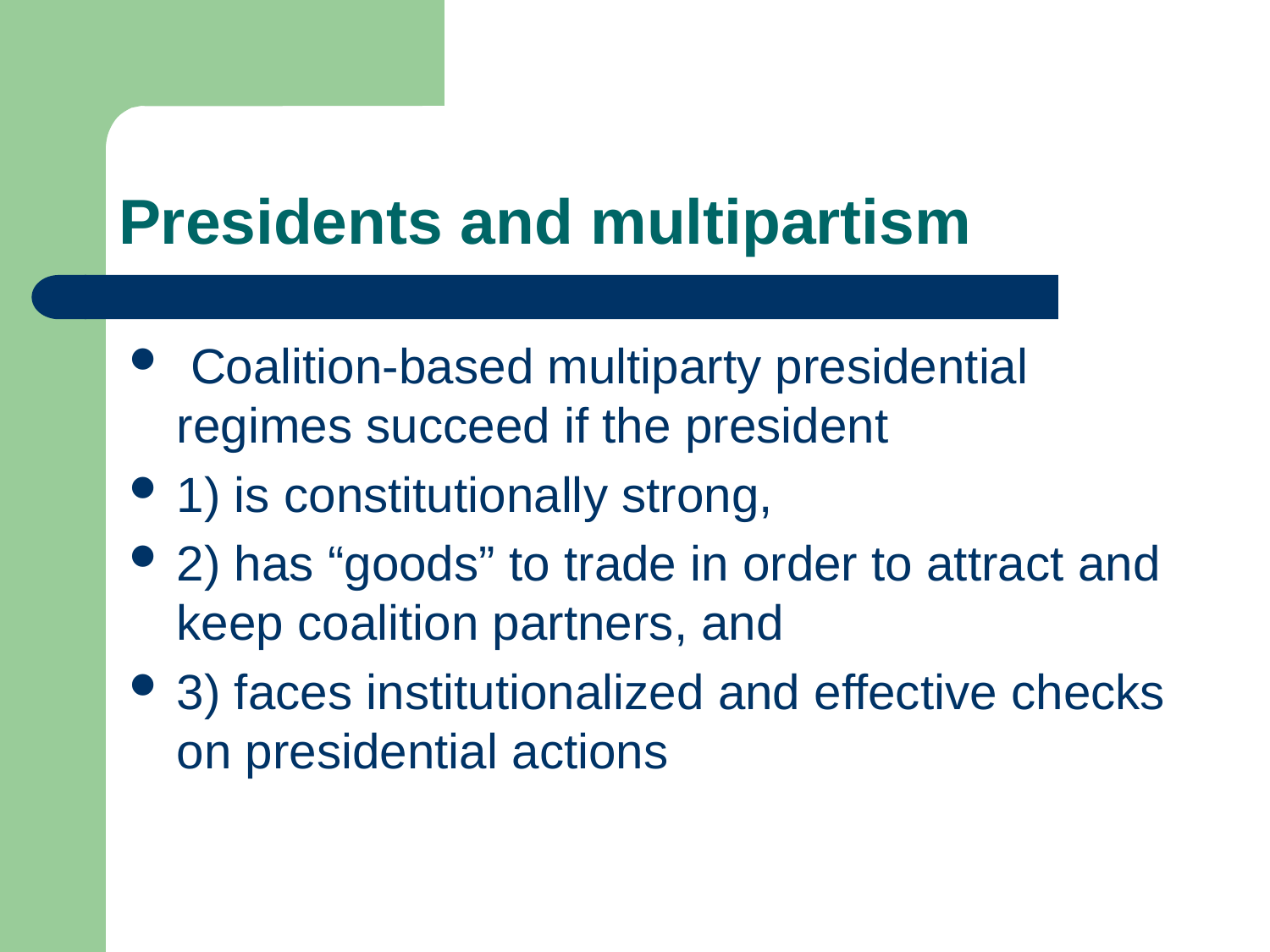

# Presidents and multipartism
 Coalition-based multiparty presidential regimes succeed if the president
1) is constitutionally strong,
2) has “goods” to trade in order to attract and keep coalition partners, and
3) faces institutionalized and effective checks on presidential actions